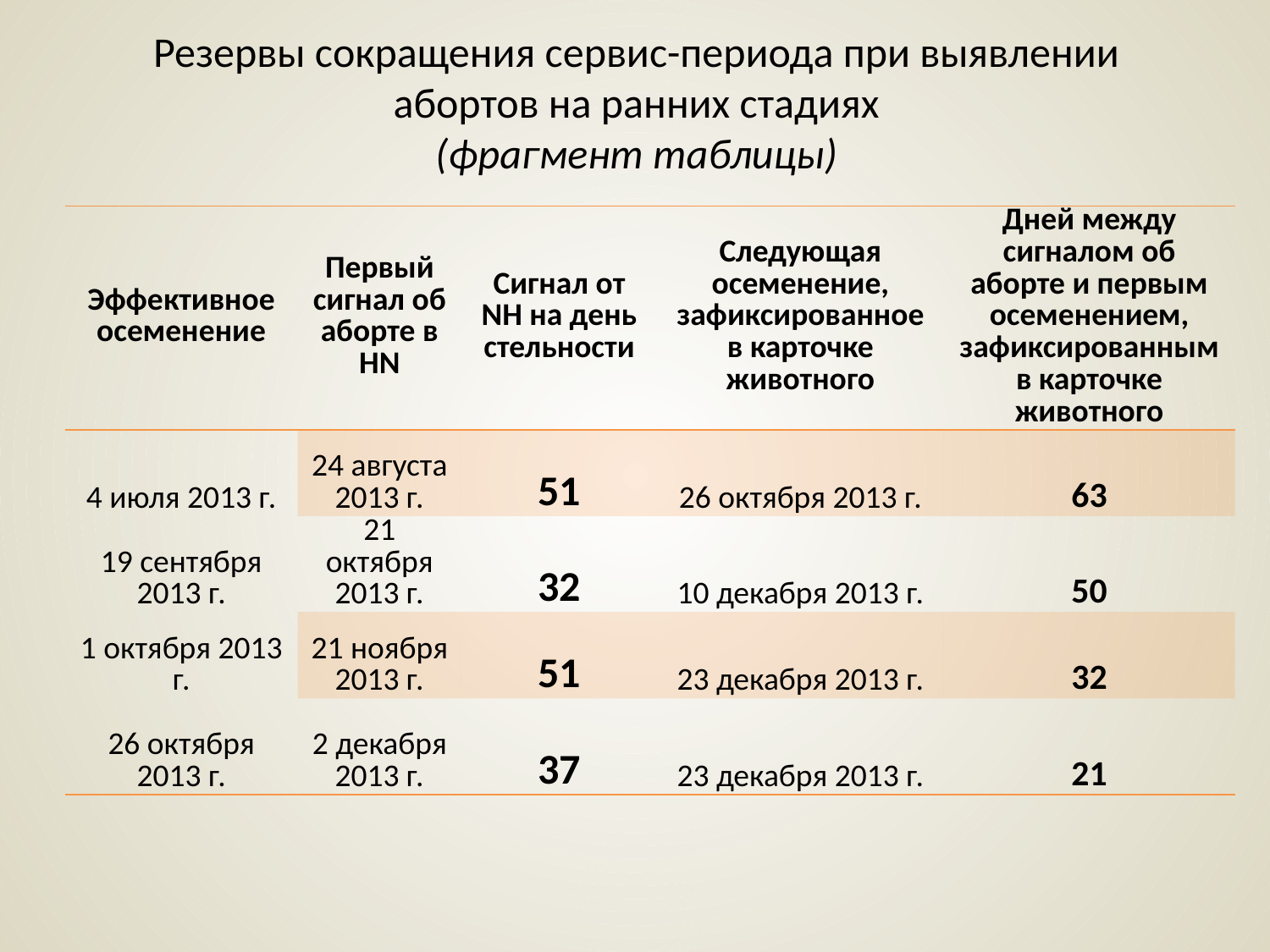

# Резервы сокращения сервис-периода при выявлении абортов на ранних стадиях (фрагмент таблицы)
| Эффективное осеменение | Первый сигнал об аборте в HN | Сигнал от NH на день стельности | Следующая осеменение, зафиксированное в карточке животного | Дней между сигналом об аборте и первым осеменением, зафиксированным в карточке животного |
| --- | --- | --- | --- | --- |
| 4 июля 2013 г. | 24 августа 2013 г. | 51 | 26 октября 2013 г. | 63 |
| 19 сентября 2013 г. | 21 октября 2013 г. | 32 | 10 декабря 2013 г. | 50 |
| 1 октября 2013 г. | 21 ноября 2013 г. | 51 | 23 декабря 2013 г. | 32 |
| 26 октября 2013 г. | 2 декабря 2013 г. | 37 | 23 декабря 2013 г. | 21 |